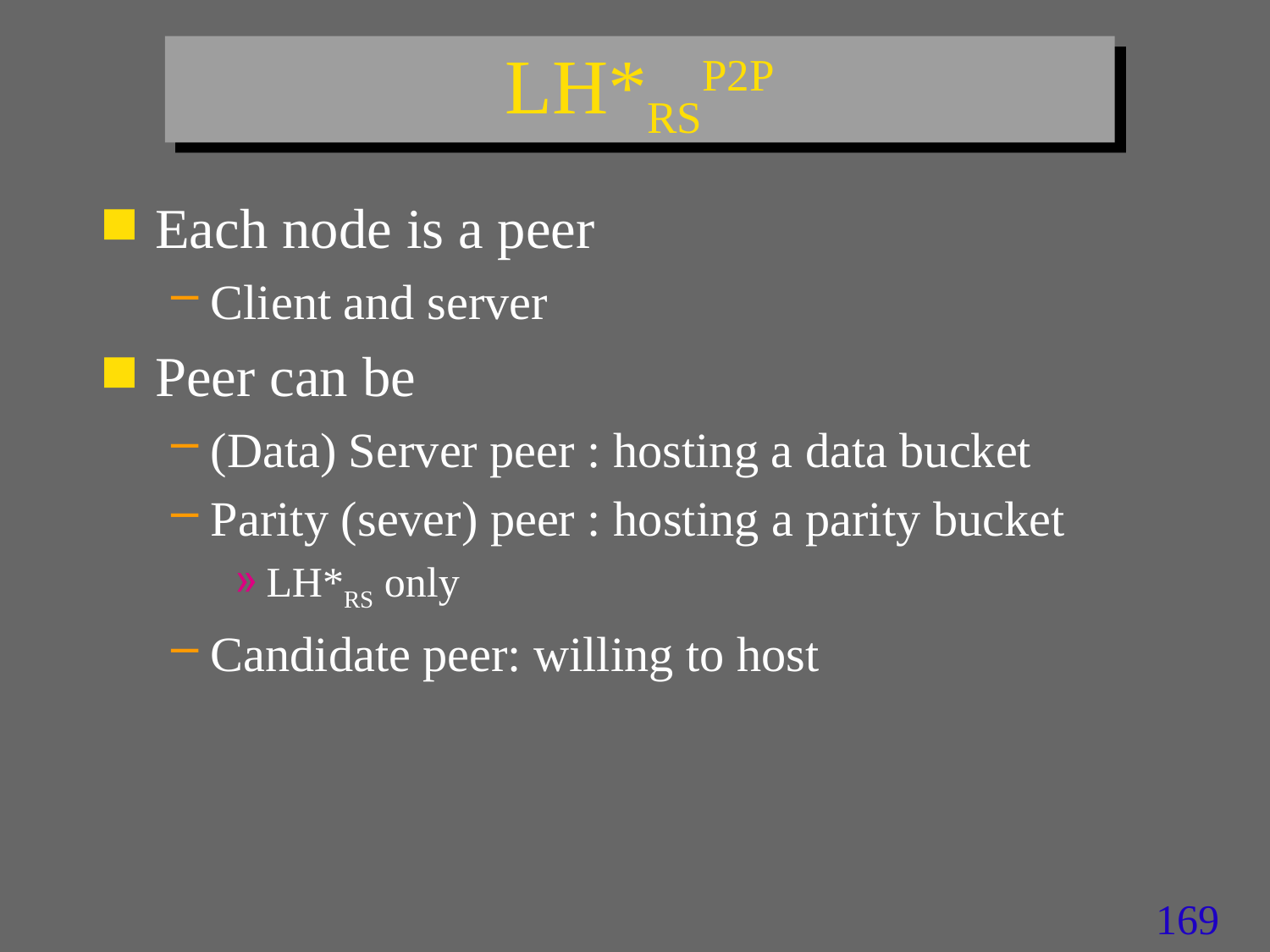

# LH*RSP2P
Each node is a peer
Client and server
Peer can be
(Data) Server peer : hosting a data bucket
Parity (sever) peer : hosting a parity bucket
LH*RS only
Candidate peer: willing to host